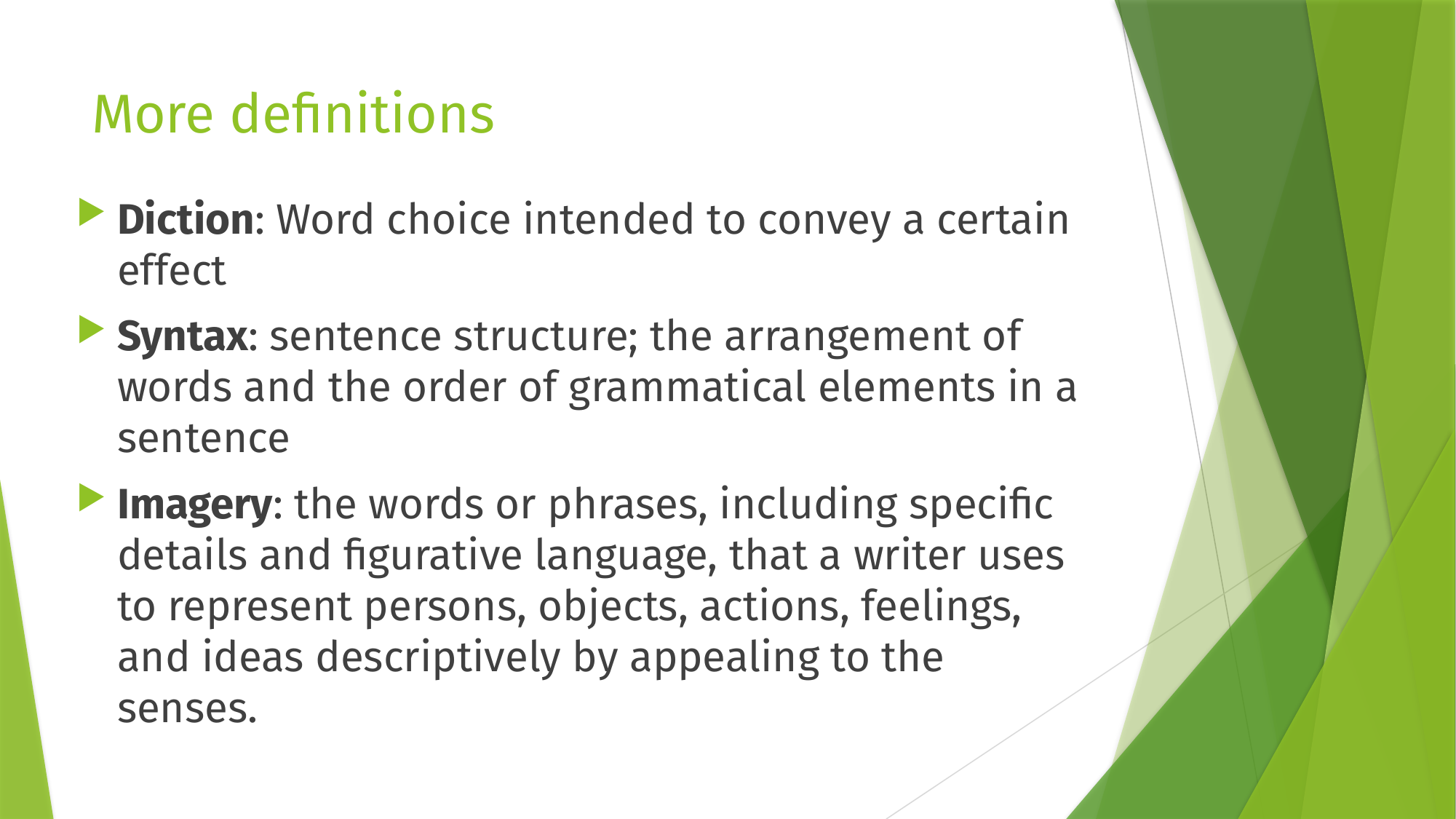

# More definitions
Diction: Word choice intended to convey a certain effect
Syntax: sentence structure; the arrangement of words and the order of grammatical elements in a sentence
Imagery: the words or phrases, including specific details and figurative language, that a writer uses to represent persons, objects, actions, feelings, and ideas descriptively by appealing to the senses.